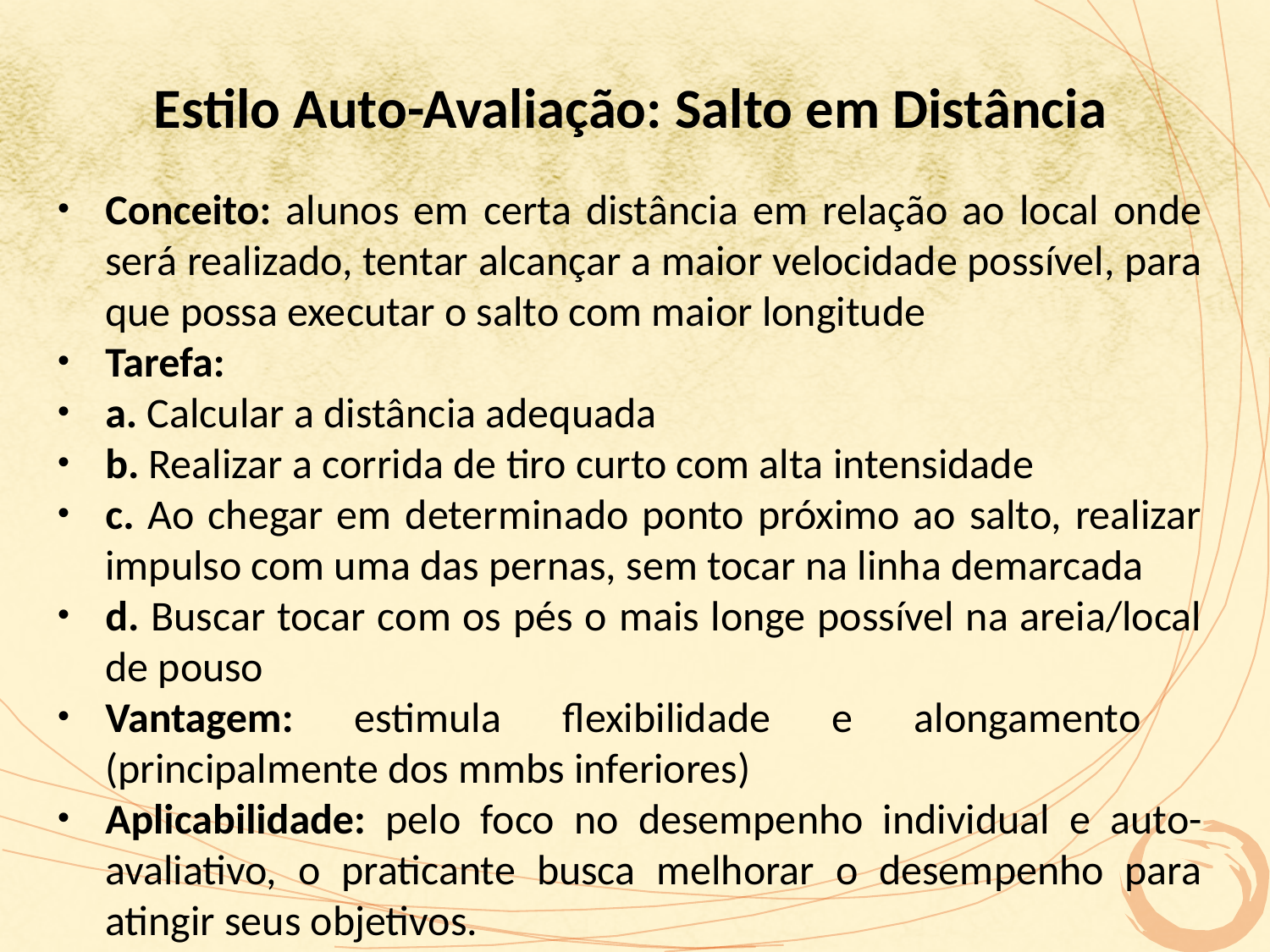

# Estilo Auto-Avaliação: Salto em Distância
Conceito: alunos em certa distância em relação ao local onde será realizado, tentar alcançar a maior velocidade possível, para que possa executar o salto com maior longitude
Tarefa:
a. Calcular a distância adequada
b. Realizar a corrida de tiro curto com alta intensidade
c. Ao chegar em determinado ponto próximo ao salto, realizar impulso com uma das pernas, sem tocar na linha demarcada
d. Buscar tocar com os pés o mais longe possível na areia/local de pouso
Vantagem: estimula flexibilidade e alongamento  (principalmente dos mmbs inferiores)
Aplicabilidade: pelo foco no desempenho individual e auto-avaliativo, o praticante busca melhorar o desempenho para atingir seus objetivos.